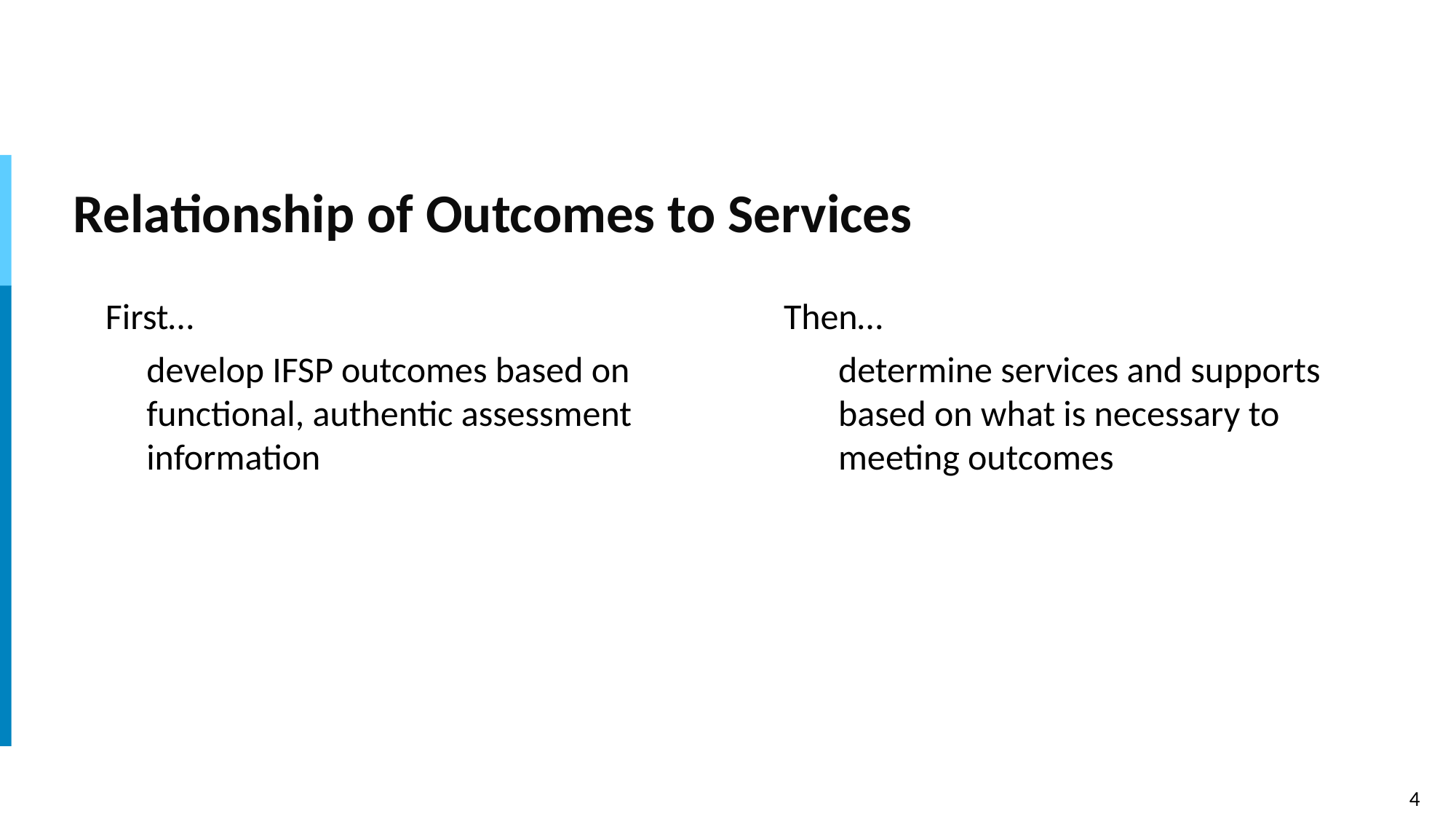

# Relationship of Outcomes to Services
First…
develop IFSP outcomes based on functional, authentic assessment information
Then…
determine services and supports based on what is necessary to meeting outcomes